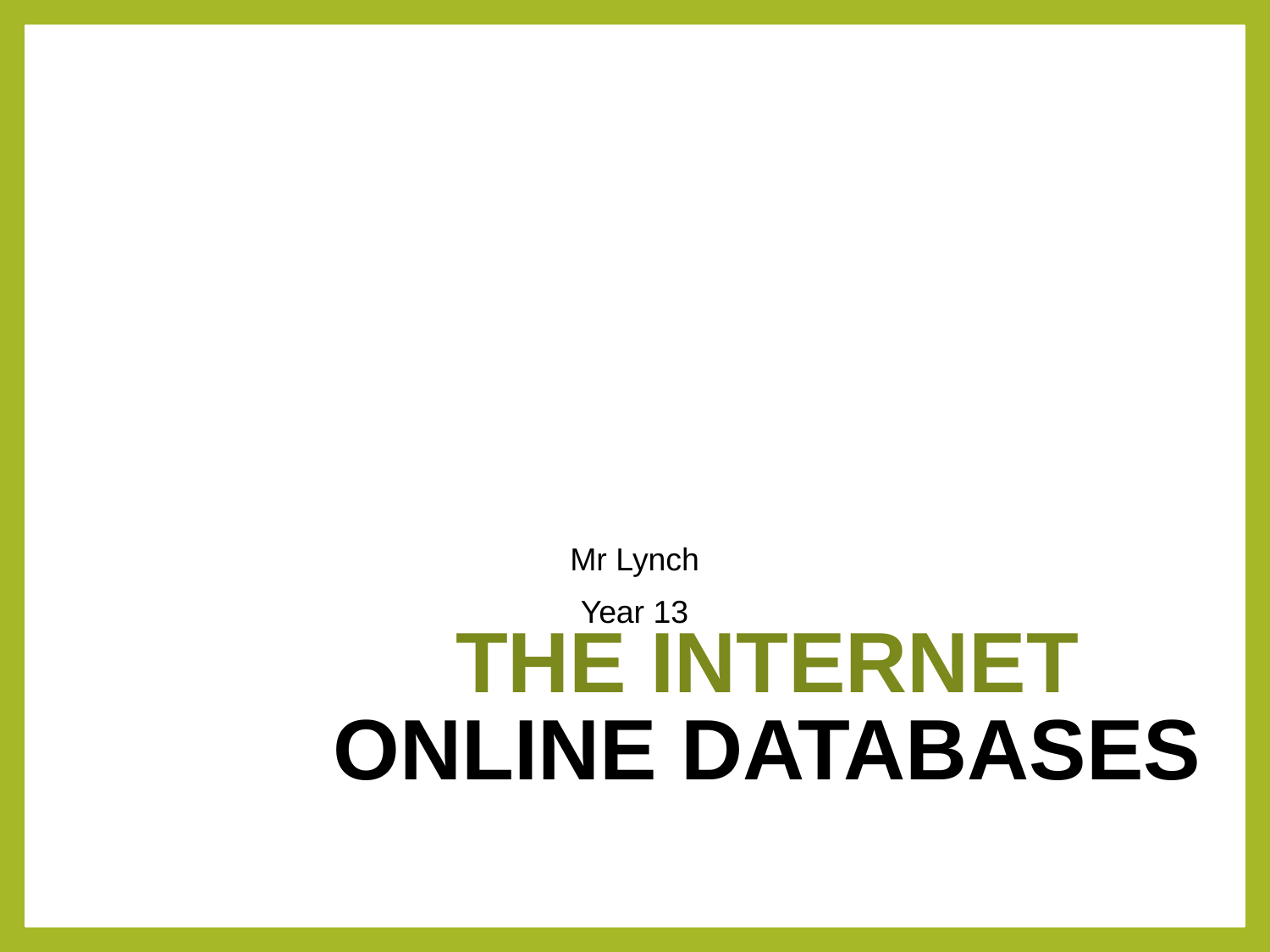

Mr Lynch
Year 13
# The Internet Online databases